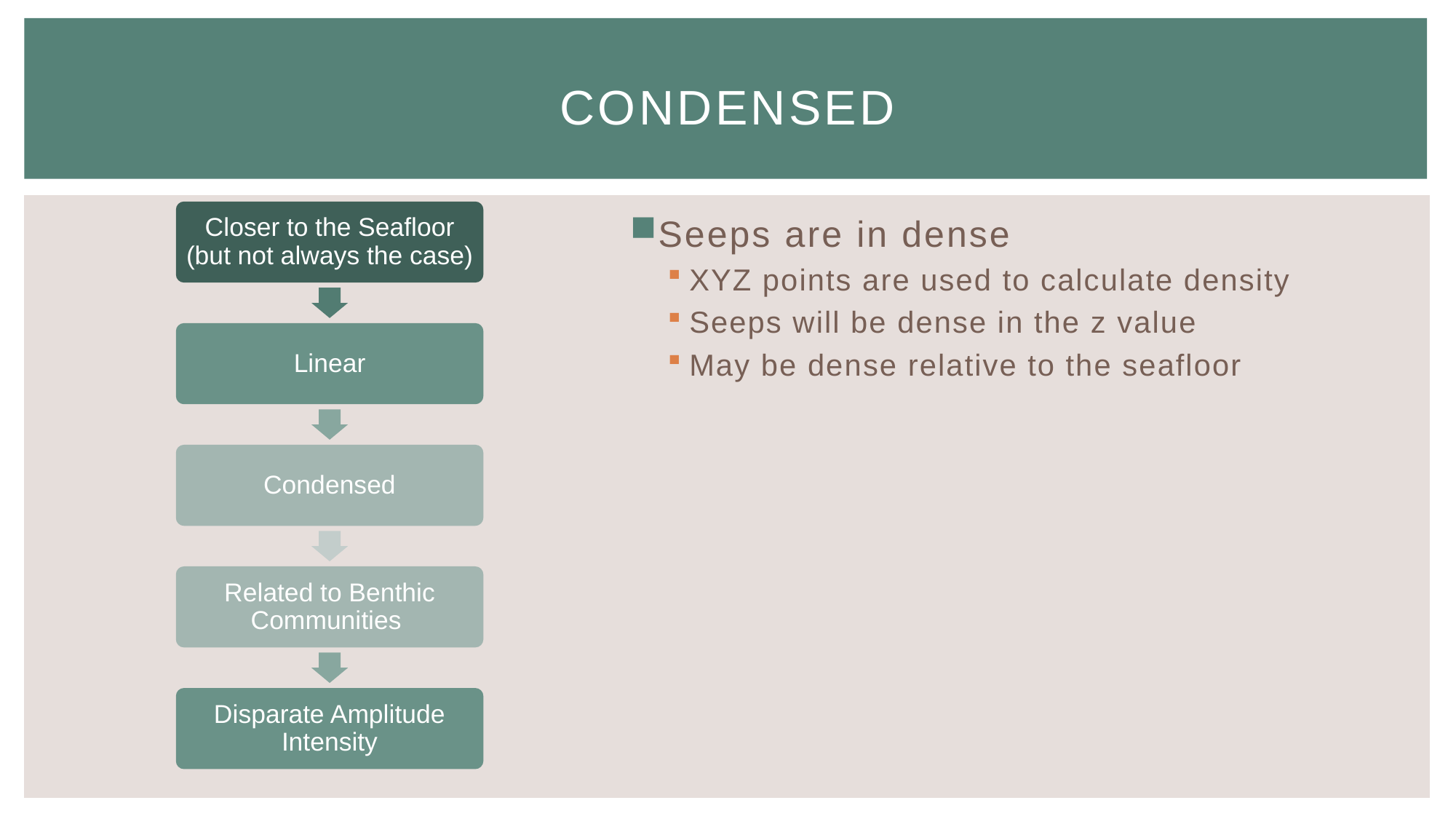

# condensed
Closer to the Seafloor (but not always the case)
Seeps are in dense
XYZ points are used to calculate density
Seeps will be dense in the z value
May be dense relative to the seafloor

Linear

Condensed

Related to Benthic Communities

Disparate Amplitude Intensity